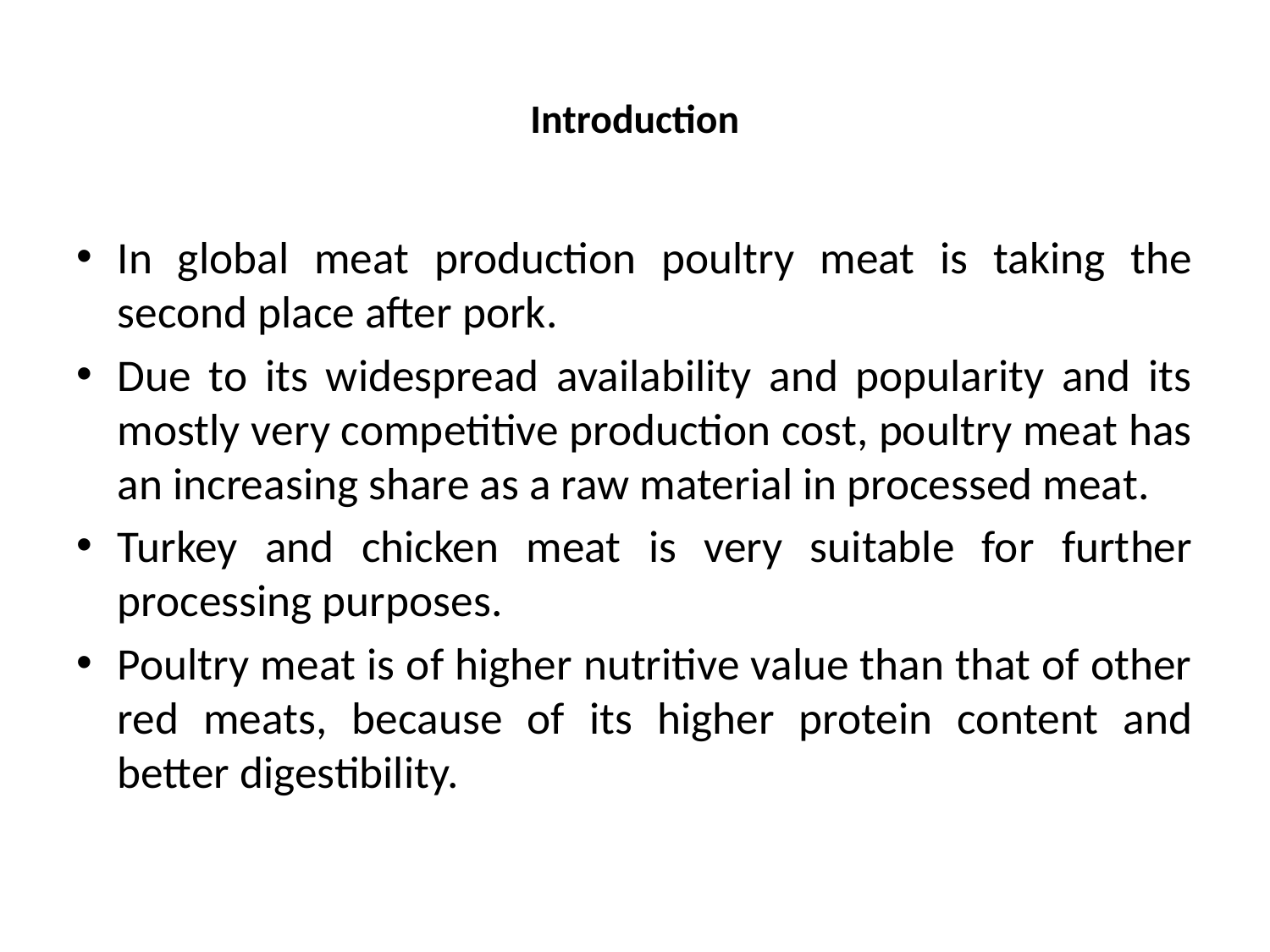

# Introduction
In global meat production poultry meat is taking the second place after pork.
Due to its widespread availability and popularity and its mostly very competitive production cost, poultry meat has an increasing share as a raw material in processed meat.
Turkey and chicken meat is very suitable for further processing purposes.
Poultry meat is of higher nutritive value than that of other red meats, because of its higher protein content and better digestibility.